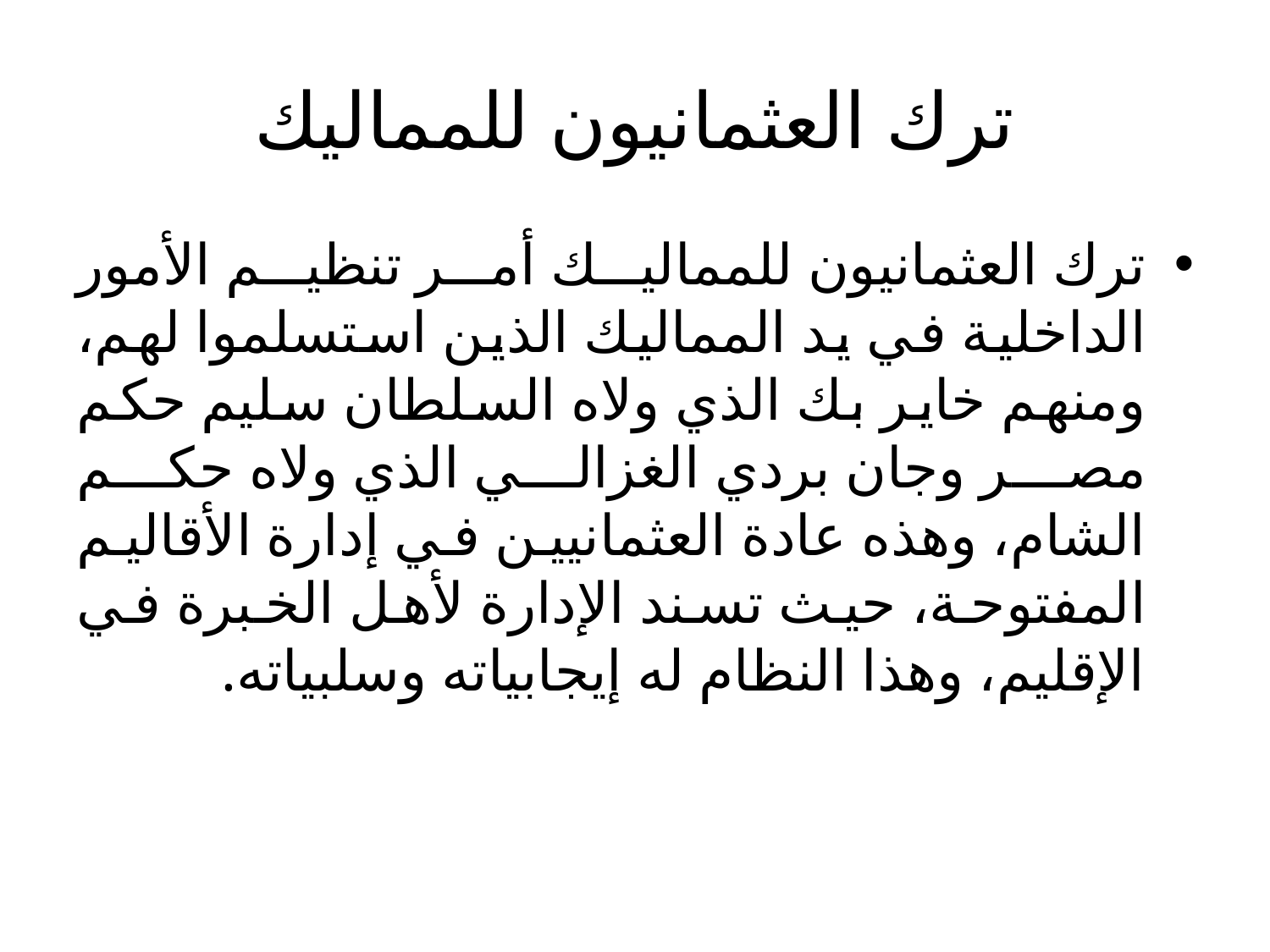

# ترك العثمانيون للمماليك
ترك العثمانيون للمماليك أمر تنظيم الأمور الداخلية في يد المماليك الذين استسلموا لهم، ومنهم خاير بك الذي ولاه السلطان سليم حكم مصر وجان بردي الغزالي الذي ولاه حكم الشام، وهذه عادة العثمانيين في إدارة الأقاليم المفتوحة، حيث تسند الإدارة لأهل الخبرة في الإقليم، وهذا النظام له إيجابياته وسلبياته.